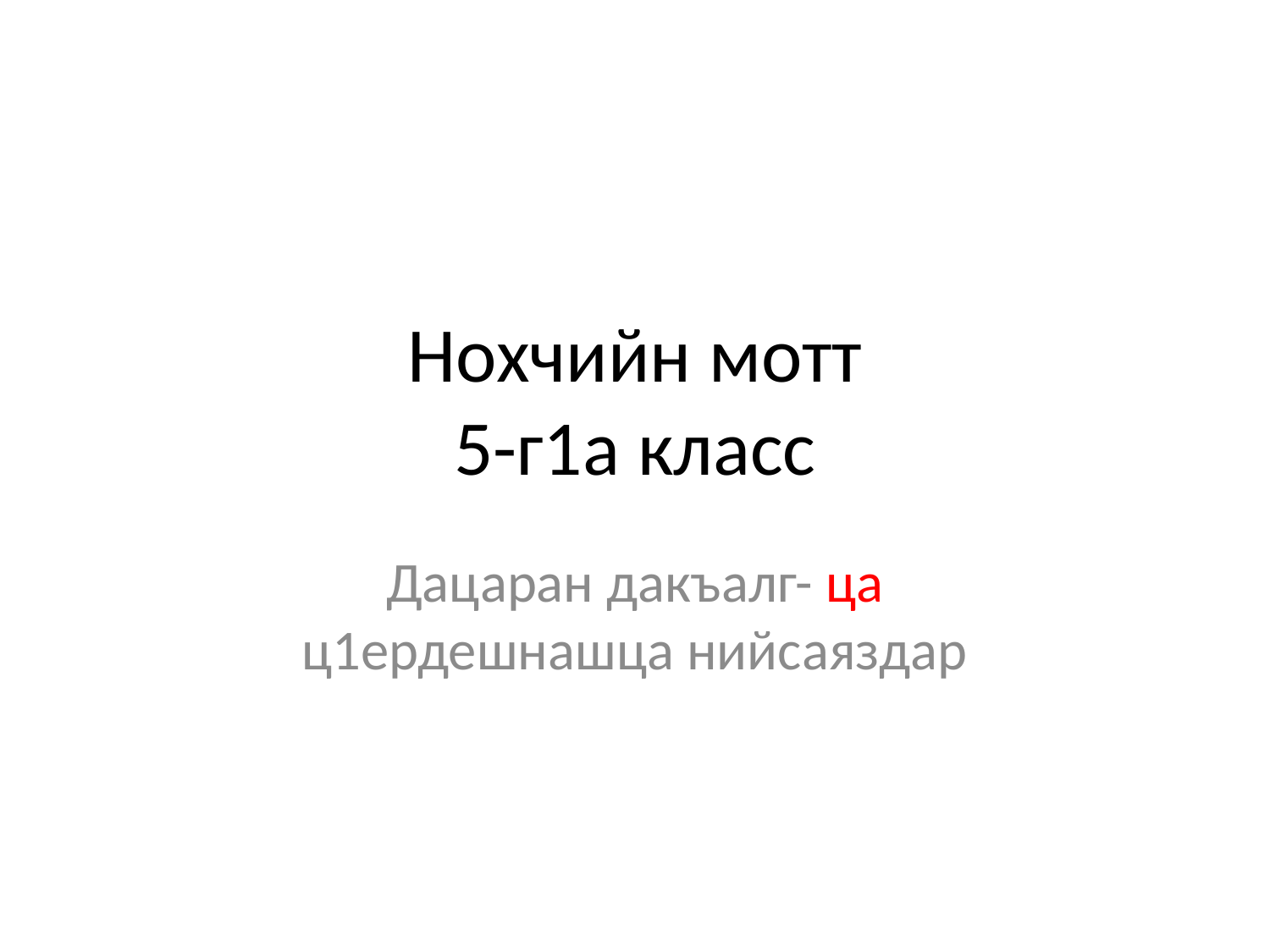

# Нохчийн мотт 5-г1а класс
Дацаран дакъалг- ца ц1ердешнашца нийсаяздар